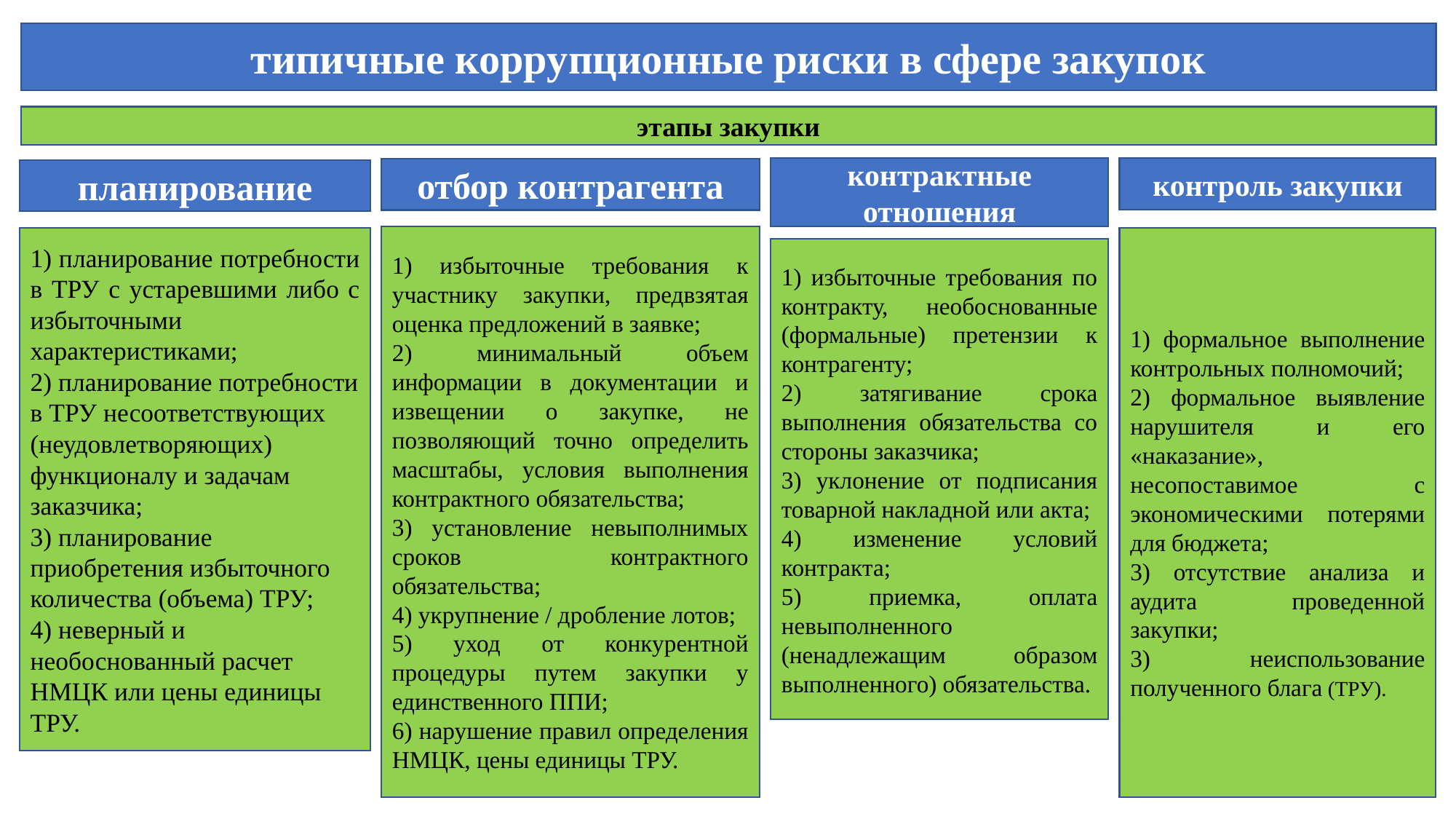

типичные коррупционные риски в сфере закупок
этапы закупки
контрактные отношения
контроль закупки
отбор контрагента
планирование
1) избыточные требования к участнику закупки, предвзятая оценка предложений в заявке;
2) минимальный объем информации в документации и извещении о закупке, не позволяющий точно определить масштабы, условия выполнения контрактного обязательства;
3) установление невыполнимых сроков контрактного обязательства;
4) укрупнение / дробление лотов;
5) уход от конкурентной процедуры путем закупки у единственного ППИ;
6) нарушение правил определения НМЦК, цены единицы ТРУ.
1) формальное выполнение контрольных полномочий;
2) формальное выявление нарушителя и его «наказание», несопоставимое с экономическими потерями для бюджета;
3) отсутствие анализа и аудита проведенной закупки;
3) неиспользование полученного блага (ТРУ).
1) планирование потребности в ТРУ с устаревшими либо с избыточными характеристиками;
2) планирование потребности в ТРУ несоответствующих (неудовлетворяющих) функционалу и задачам заказчика;
3) планирование приобретения избыточного количества (объема) ТРУ;
4) неверный и необоснованный расчет НМЦК или цены единицы ТРУ.
1) избыточные требования по контракту, необоснованные (формальные) претензии к контрагенту;
2) затягивание срока выполнения обязательства со стороны заказчика;
3) уклонение от подписания товарной накладной или акта;
4) изменение условий контракта;
5) приемка, оплата невыполненного (ненадлежащим образом выполненного) обязательства.